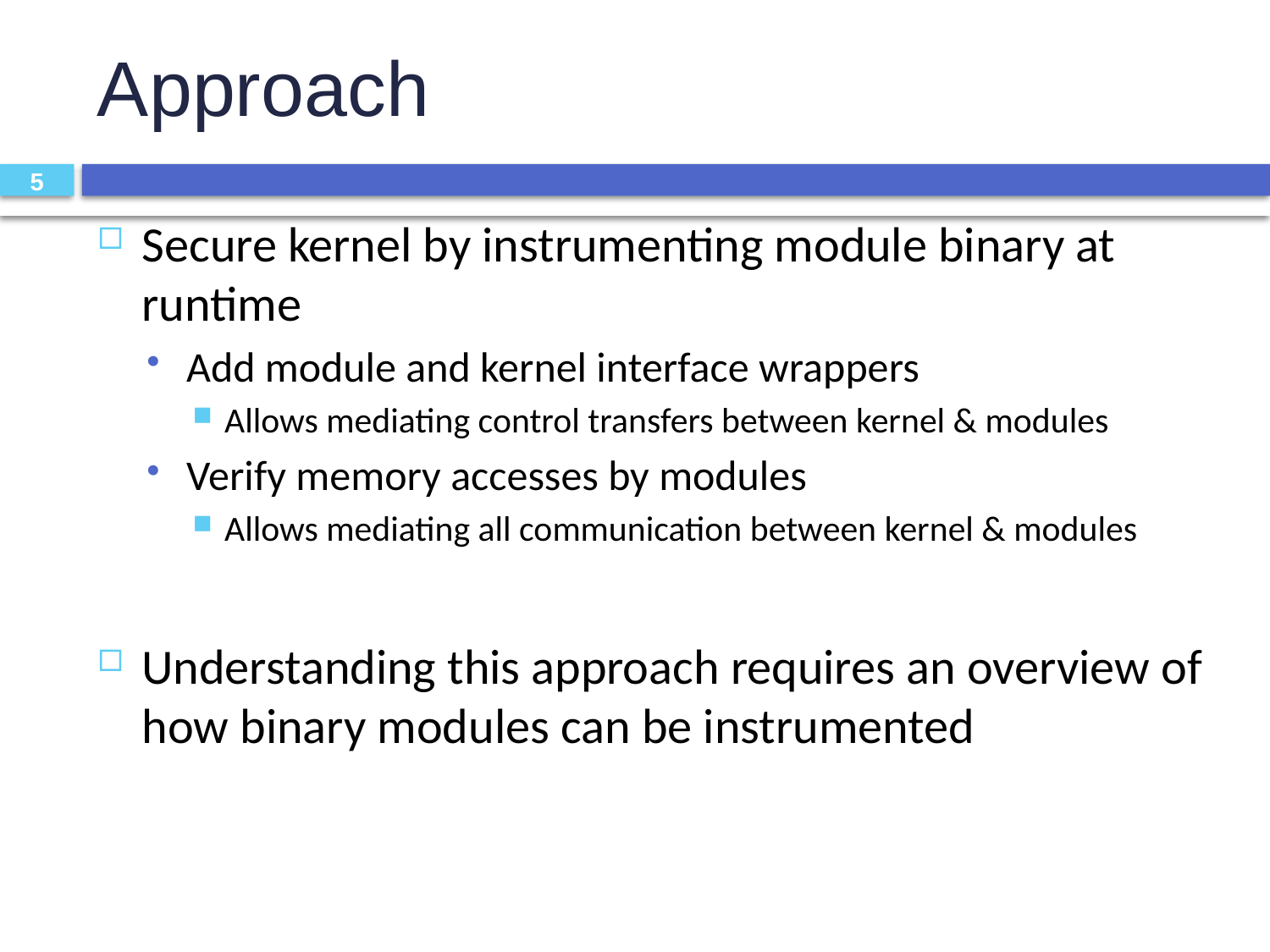

# Approach
5
Secure kernel by instrumenting module binary at runtime
Add module and kernel interface wrappers
Allows mediating control transfers between kernel & modules
Verify memory accesses by modules
Allows mediating all communication between kernel & modules

Understanding this approach requires an overview of how binary modules can be instrumented